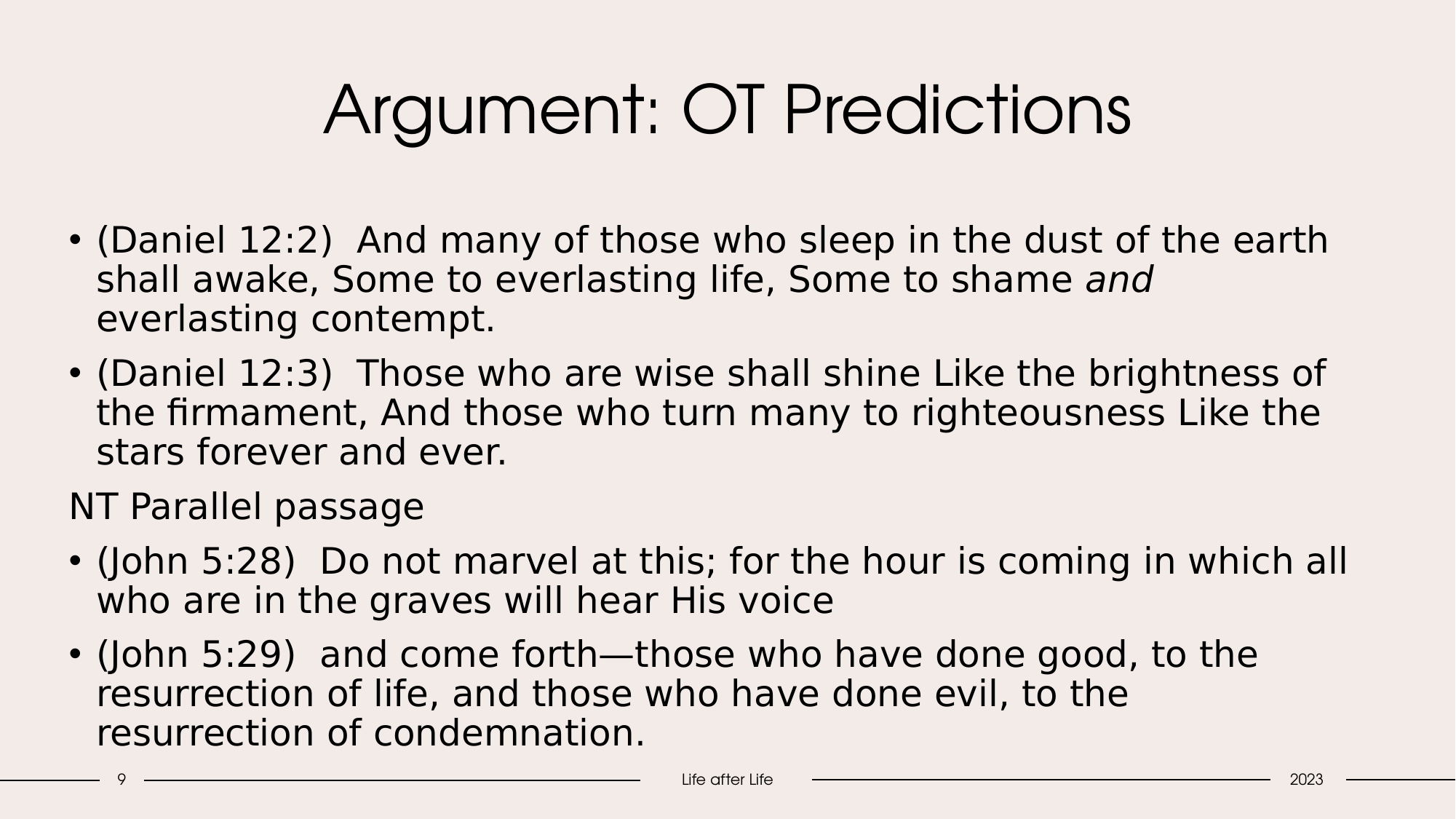

# Argument: OT Predictions
(Daniel 12:2)  And many of those who sleep in the dust of the earth shall awake, Some to everlasting life, Some to shame and everlasting contempt.
(Daniel 12:3)  Those who are wise shall shine Like the brightness of the firmament, And those who turn many to righteousness Like the stars forever and ever.
NT Parallel passage
(John 5:28)  Do not marvel at this; for the hour is coming in which all who are in the graves will hear His voice
(John 5:29)  and come forth—those who have done good, to the resurrection of life, and those who have done evil, to the resurrection of condemnation.

9
Life after Life
2023